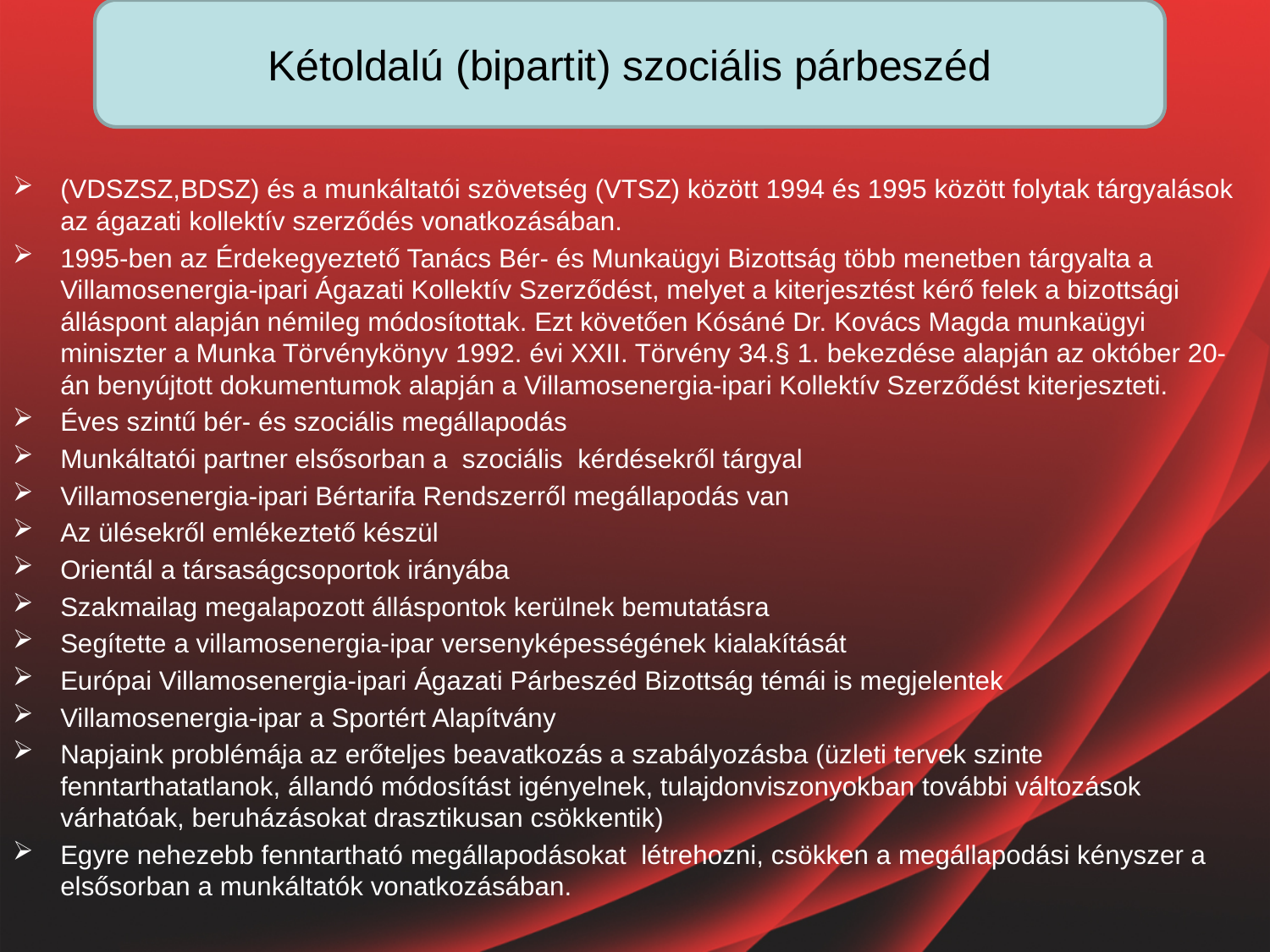

Kétoldalú (bipartit) szociális párbeszéd
(VDSZSZ,BDSZ) és a munkáltatói szövetség (VTSZ) között 1994 és 1995 között folytak tárgyalások az ágazati kollektív szerződés vonatkozásában.
1995-ben az Érdekegyeztető Tanács Bér- és Munkaügyi Bizottság több menetben tárgyalta a Villamosenergia-ipari Ágazati Kollektív Szerződést, melyet a kiterjesztést kérő felek a bizottsági álláspont alapján némileg módosítottak. Ezt követően Kósáné Dr. Kovács Magda munkaügyi miniszter a Munka Törvénykönyv 1992. évi XXII. Törvény 34.§ 1. bekezdése alapján az október 20-án benyújtott dokumentumok alapján a Villamosenergia-ipari Kollektív Szerződést kiterjeszteti.
Éves szintű bér- és szociális megállapodás
Munkáltatói partner elsősorban a  szociális  kérdésekről tárgyal
Villamosenergia-ipari Bértarifa Rendszerről megállapodás van
Az ülésekről emlékeztető készül
Orientál a társaságcsoportok irányába
Szakmailag megalapozott álláspontok kerülnek bemutatásra
Segítette a villamosenergia-ipar versenyképességének kialakítását
Európai Villamosenergia-ipari Ágazati Párbeszéd Bizottság témái is megjelentek
Villamosenergia-ipar a Sportért Alapítvány
Napjaink problémája az erőteljes beavatkozás a szabályozásba (üzleti tervek szinte fenntarthatatlanok, állandó módosítást igényelnek, tulajdonviszonyokban további változások várhatóak, beruházásokat drasztikusan csökkentik)
Egyre nehezebb fenntartható megállapodásokat  létrehozni, csökken a megállapodási kényszer a elsősorban a munkáltatók vonatkozásában.